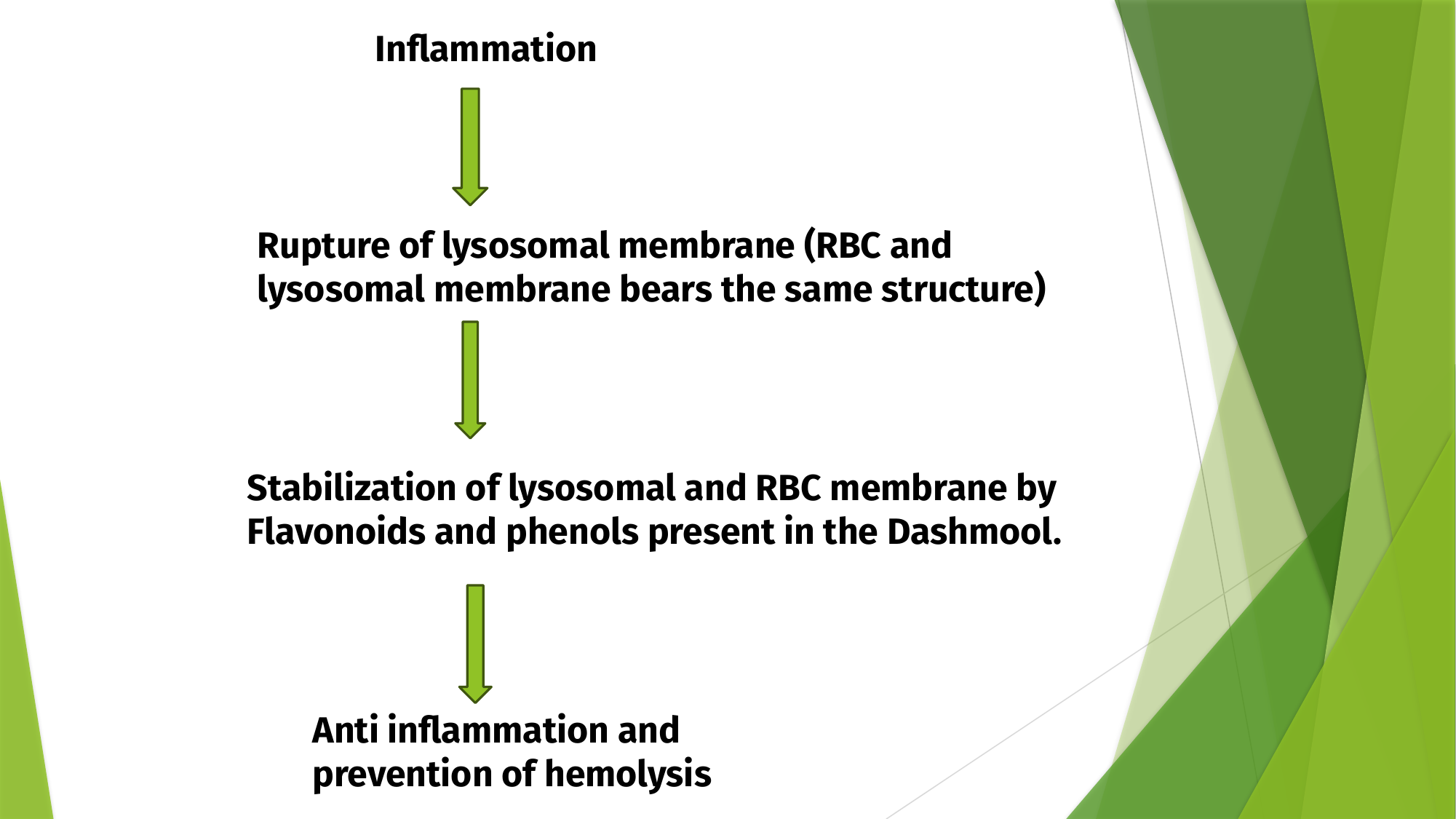

Inflammation

Rupture of lysosomal membrane (RBC and lysosomal membrane bears the same structure)

Stabilization of lysosomal and RBC membrane by Flavonoids and phenols present in the Dashmool.

Anti inflammation and prevention of hemolysis